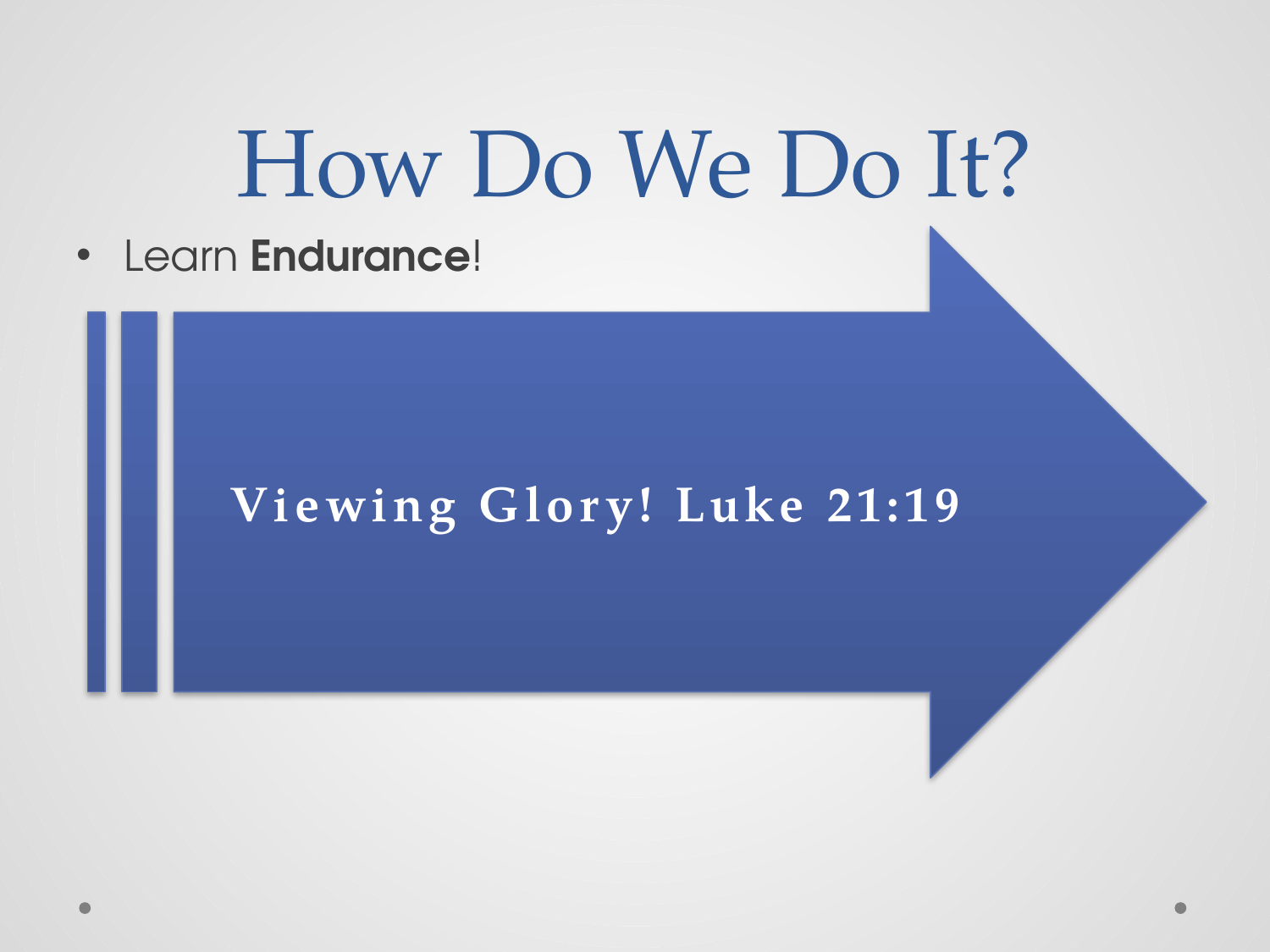

# How Do We Do It?
Learn Endurance!
Viewing Glory! Luke 21:19